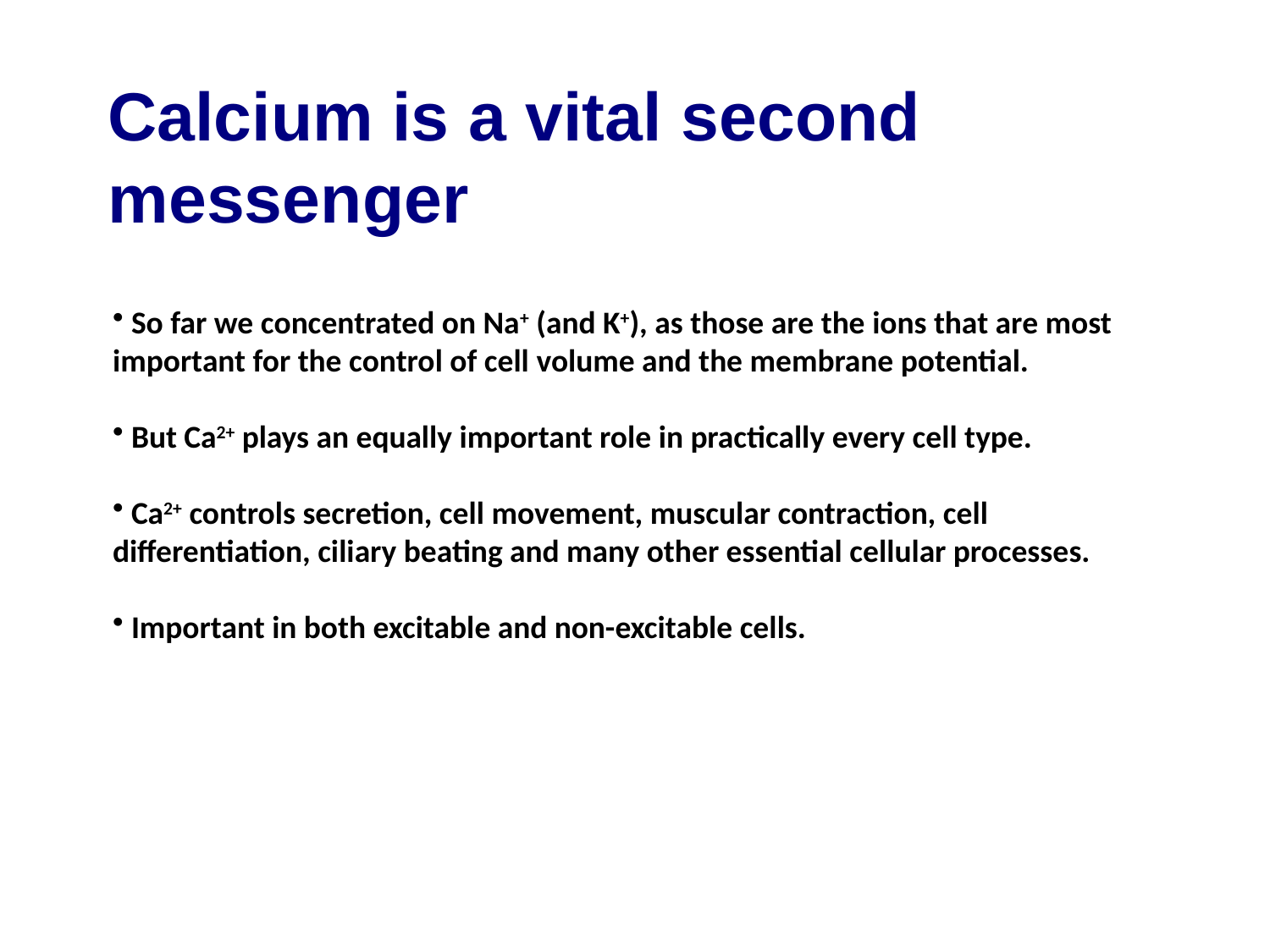

Calcium is a vital second messenger
 So far we concentrated on Na+ (and K+), as those are the ions that are most important for the control of cell volume and the membrane potential.

 But Ca2+ plays an equally important role in practically every cell type.

 Ca2+ controls secretion, cell movement, muscular contraction, cell differentiation, ciliary beating and many other essential cellular processes.

 Important in both excitable and non-excitable cells.